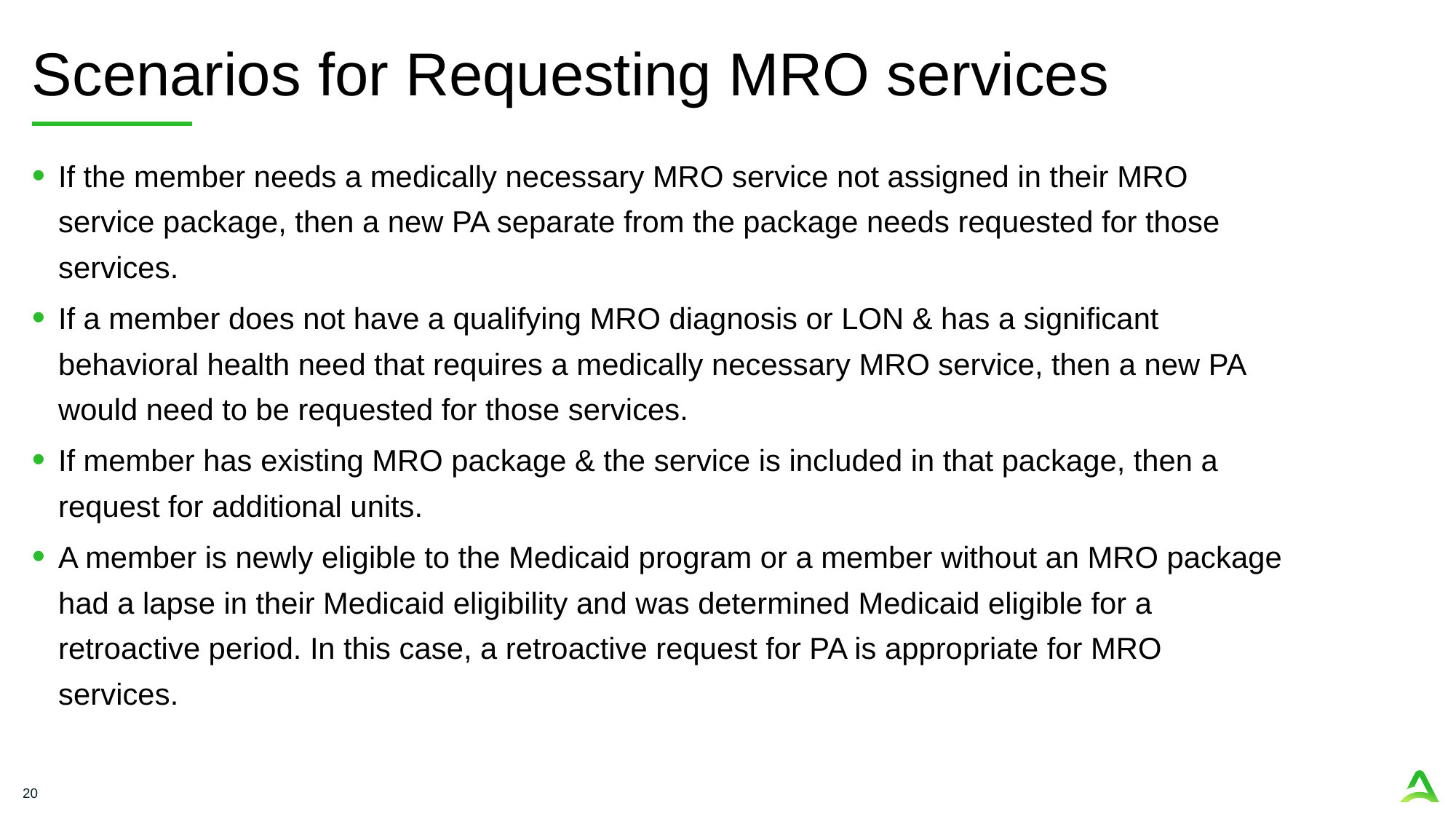

# Scenarios for Requesting MRO services
If the member needs a medically necessary MRO service not assigned in their MRO service package, then a new PA separate from the package needs requested for those services.
If a member does not have a qualifying MRO diagnosis or LON & has a significant behavioral health need that requires a medically necessary MRO service, then a new PA would need to be requested for those services.
If member has existing MRO package & the service is included in that package, then a request for additional units.
A member is newly eligible to the Medicaid program or a member without an MRO package had a lapse in their Medicaid eligibility and was determined Medicaid eligible for a retroactive period. In this case, a retroactive request for PA is appropriate for MRO services.